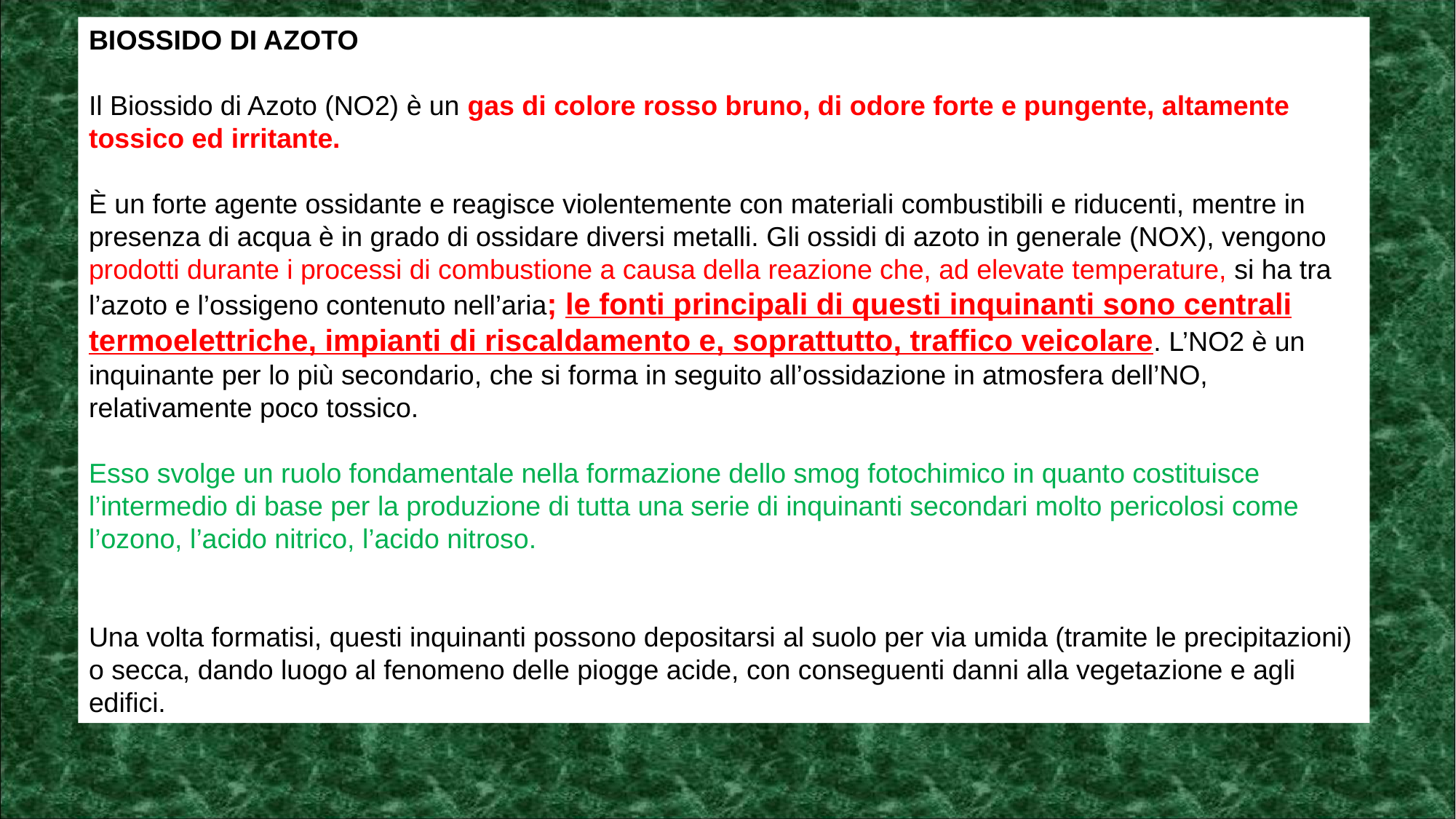

BIOSSIDO DI AZOTO
Il Biossido di Azoto (NO2) è un gas di colore rosso bruno, di odore forte e pungente, altamente tossico ed irritante.

È un forte agente ossidante e reagisce violentemente con materiali combustibili e riducenti, mentre in presenza di acqua è in grado di ossidare diversi metalli. Gli ossidi di azoto in generale (NOX), vengono prodotti durante i processi di combustione a causa della reazione che, ad elevate temperature, si ha tra l’azoto e l’ossigeno contenuto nell’aria; le fonti principali di questi inquinanti sono centrali termoelettriche, impianti di riscaldamento e, soprattutto, traffico veicolare. L’NO2 è un inquinante per lo più secondario, che si forma in seguito all’ossidazione in atmosfera dell’NO, relativamente poco tossico.

Esso svolge un ruolo fondamentale nella formazione dello smog fotochimico in quanto costituisce l’intermedio di base per la produzione di tutta una serie di inquinanti secondari molto pericolosi come l’ozono, l’acido nitrico, l’acido nitroso.

Una volta formatisi, questi inquinanti possono depositarsi al suolo per via umida (tramite le precipitazioni) o secca, dando luogo al fenomeno delle piogge acide, con conseguenti danni alla vegetazione e agli edifici.